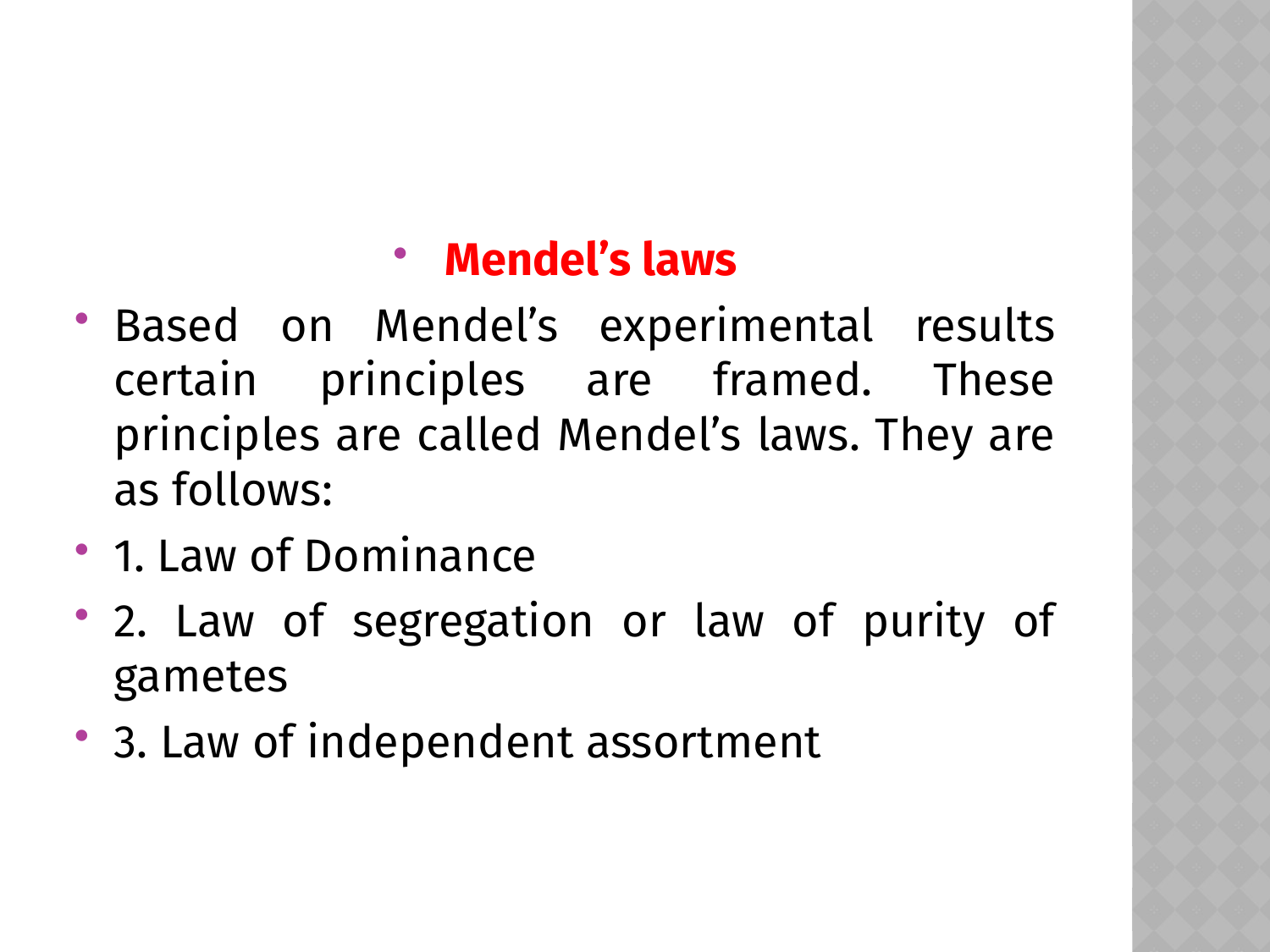

#
 Mendel’s laws
Based on Mendel’s experimental results certain principles are framed. These principles are called Mendel’s laws. They are as follows:
1. Law of Dominance
2. Law of segregation or law of purity of gametes
3. Law of independent assortment